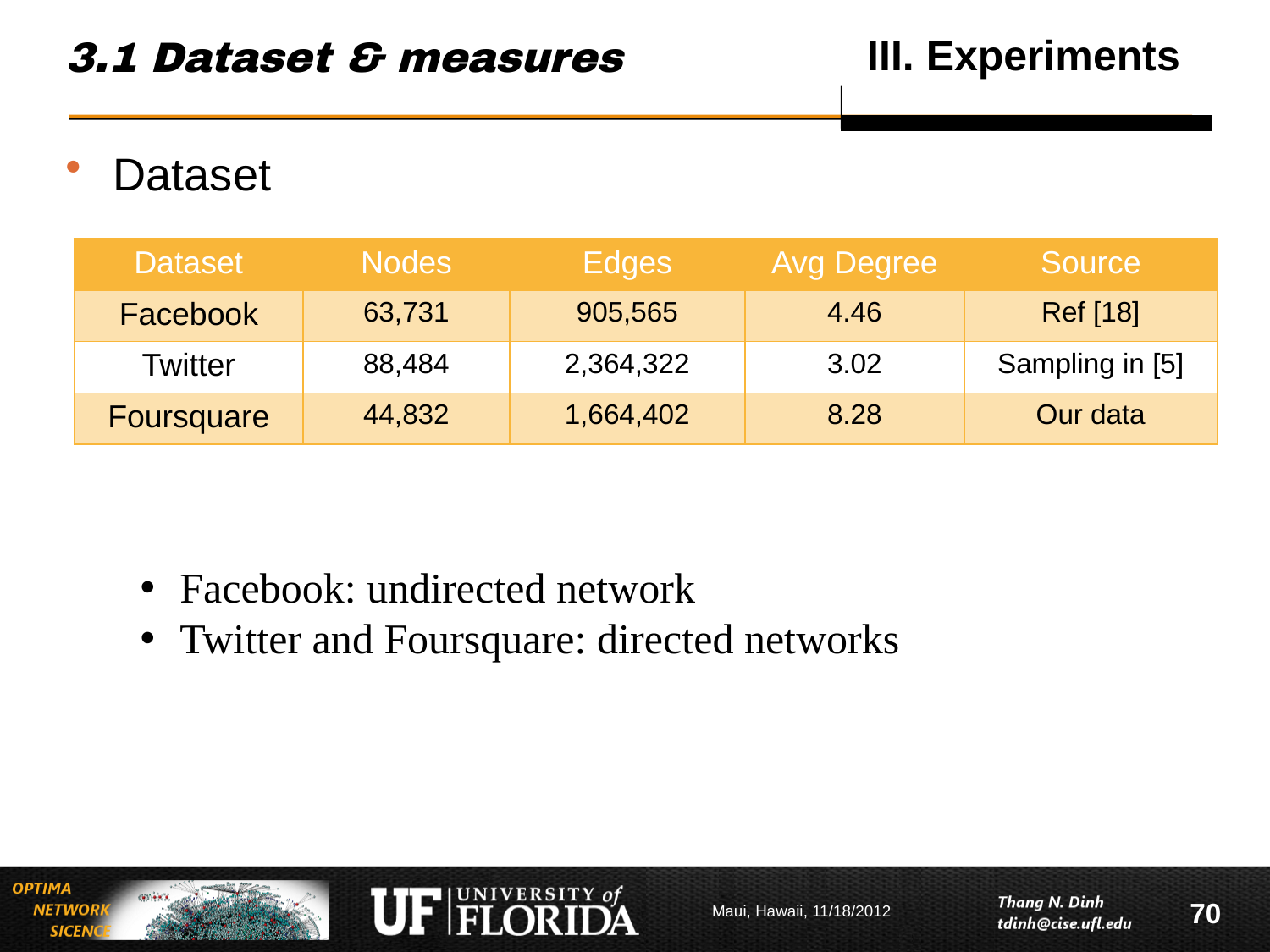

III. Experiments
# 3.1 Dataset & measures
Dataset
| Dataset | Nodes | Edges | Avg Degree | Source |
| --- | --- | --- | --- | --- |
| Facebook | 63,731 | 905,565 | 4.46 | Ref [18] |
| Twitter | 88,484 | 2,364,322 | 3.02 | Sampling in [5] |
| Foursquare | 44,832 | 1,664,402 | 8.28 | Our data |
Facebook: undirected network
Twitter and Foursquare: directed networks
70